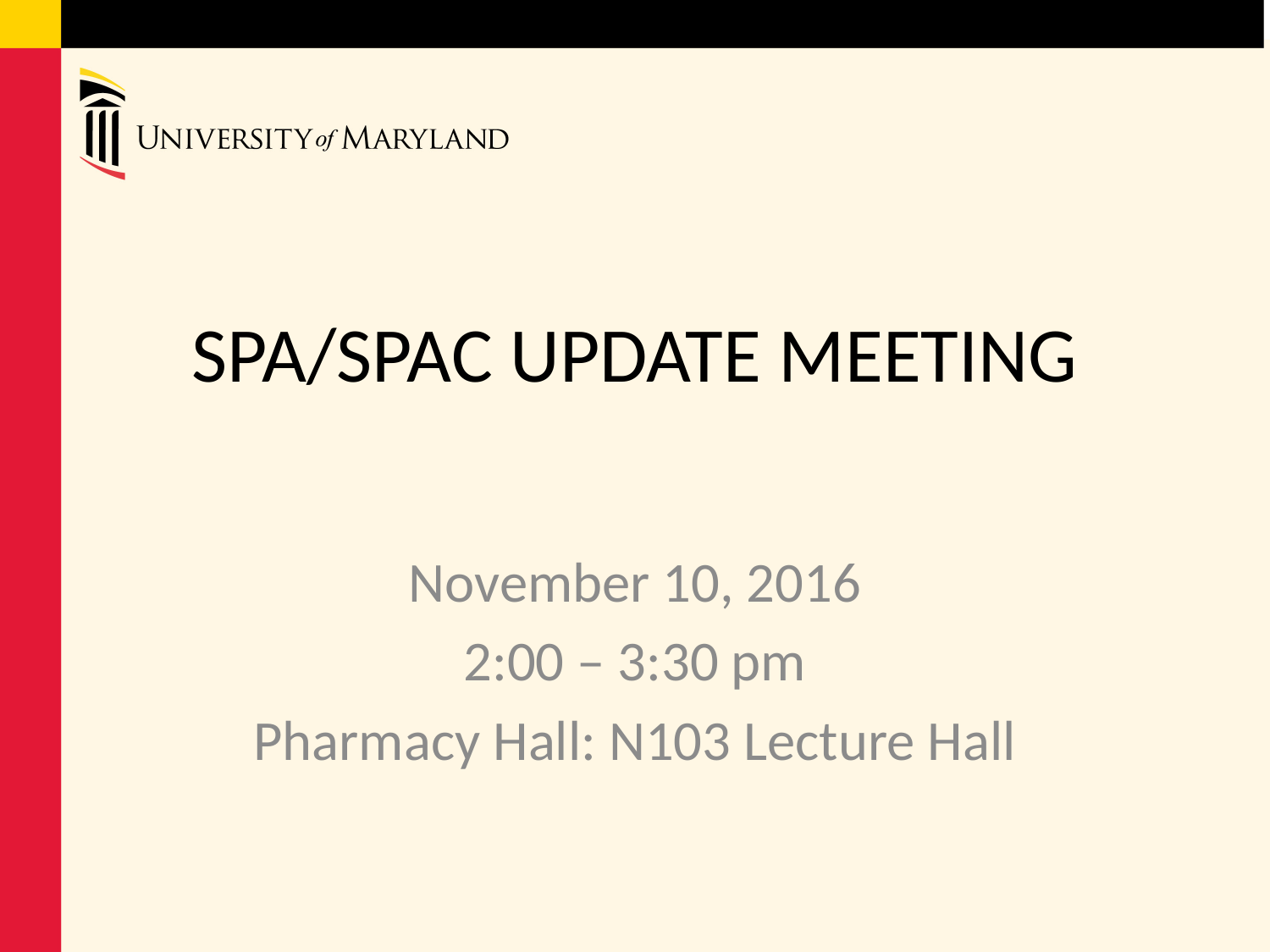

# SPA/SPAC UPDATE MEETING
November 10, 2016
2:00 – 3:30 pm
Pharmacy Hall: N103 Lecture Hall